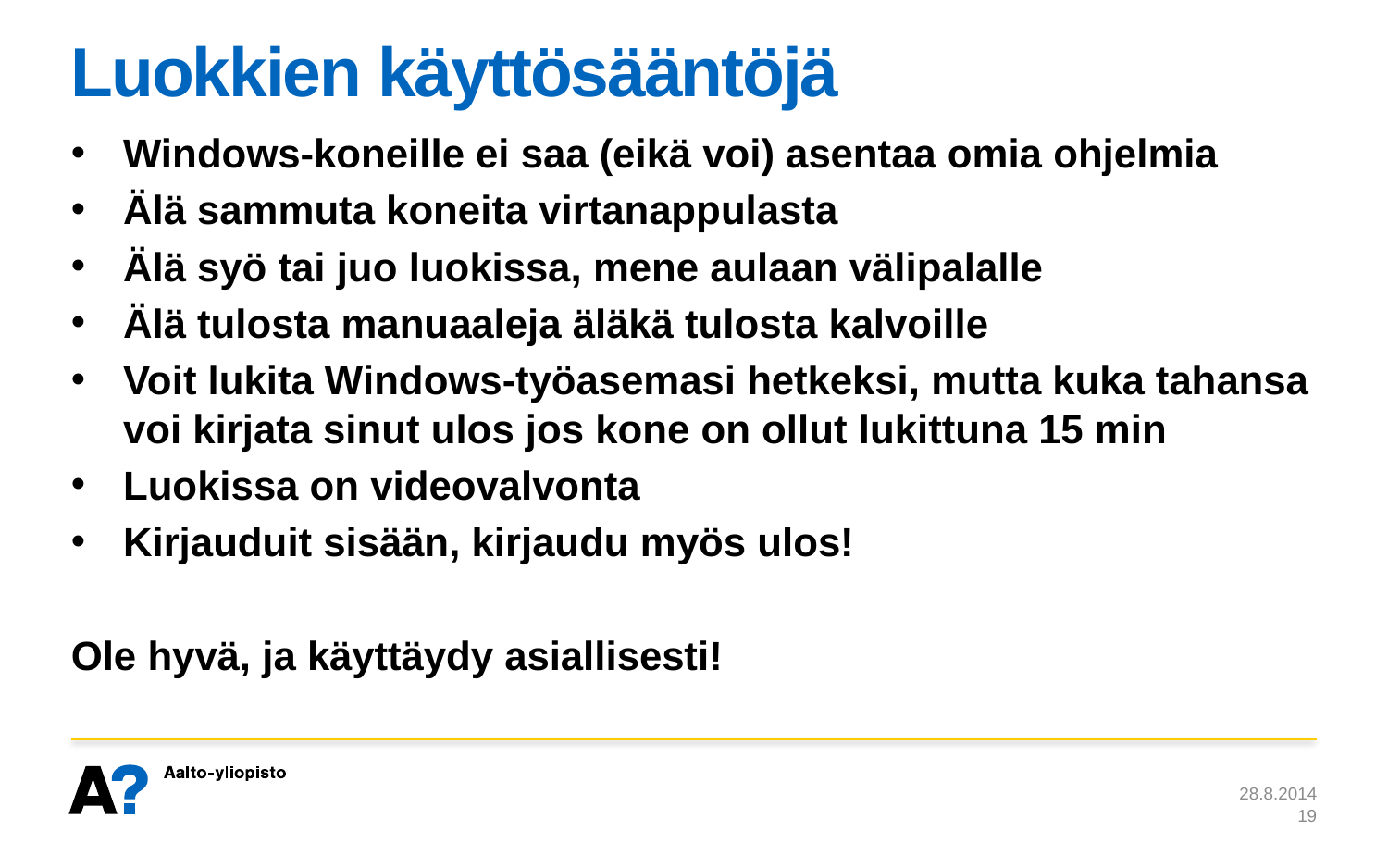

# Luokkien käyttösääntöjä
Windows-koneille ei saa (eikä voi) asentaa omia ohjelmia
Älä sammuta koneita virtanappulasta
Älä syö tai juo luokissa, mene aulaan välipalalle
Älä tulosta manuaaleja äläkä tulosta kalvoille
Voit lukita Windows-työasemasi hetkeksi, mutta kuka tahansa voi kirjata sinut ulos jos kone on ollut lukittuna 15 min
Luokissa on videovalvonta
Kirjauduit sisään, kirjaudu myös ulos!

Ole hyvä, ja käyttäydy asiallisesti!
28.8.2014
19